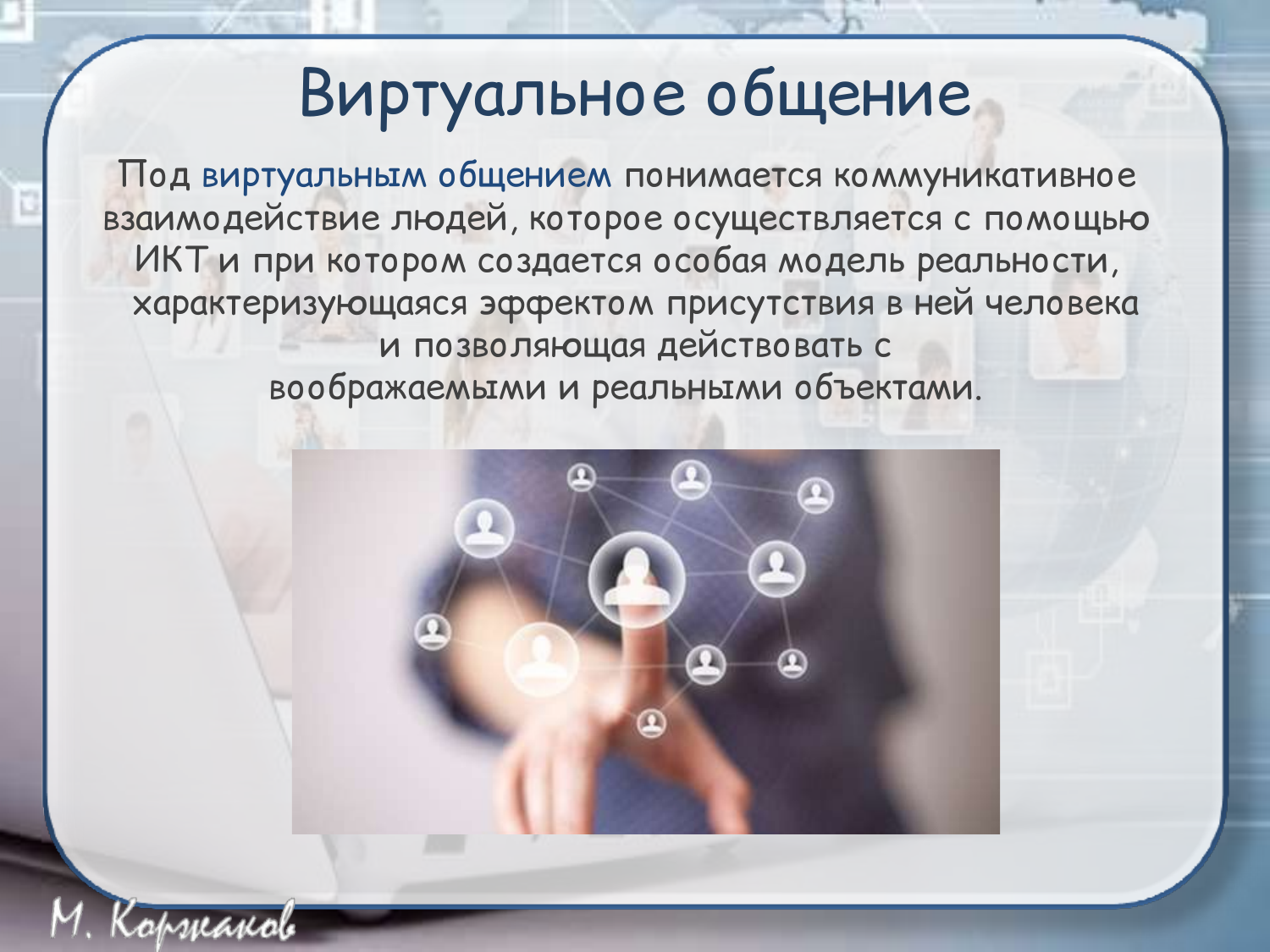

# Виртуальное общение
Под виртуальным общением понимается коммуникативное взаимодействие людей, которое осуществляется с помощью ИКТ и при котором создается особая модель реальности,
характеризующаяся эффектом присутствия в ней человека и позволяющая действовать с
воображаемыми и реальными объектами.